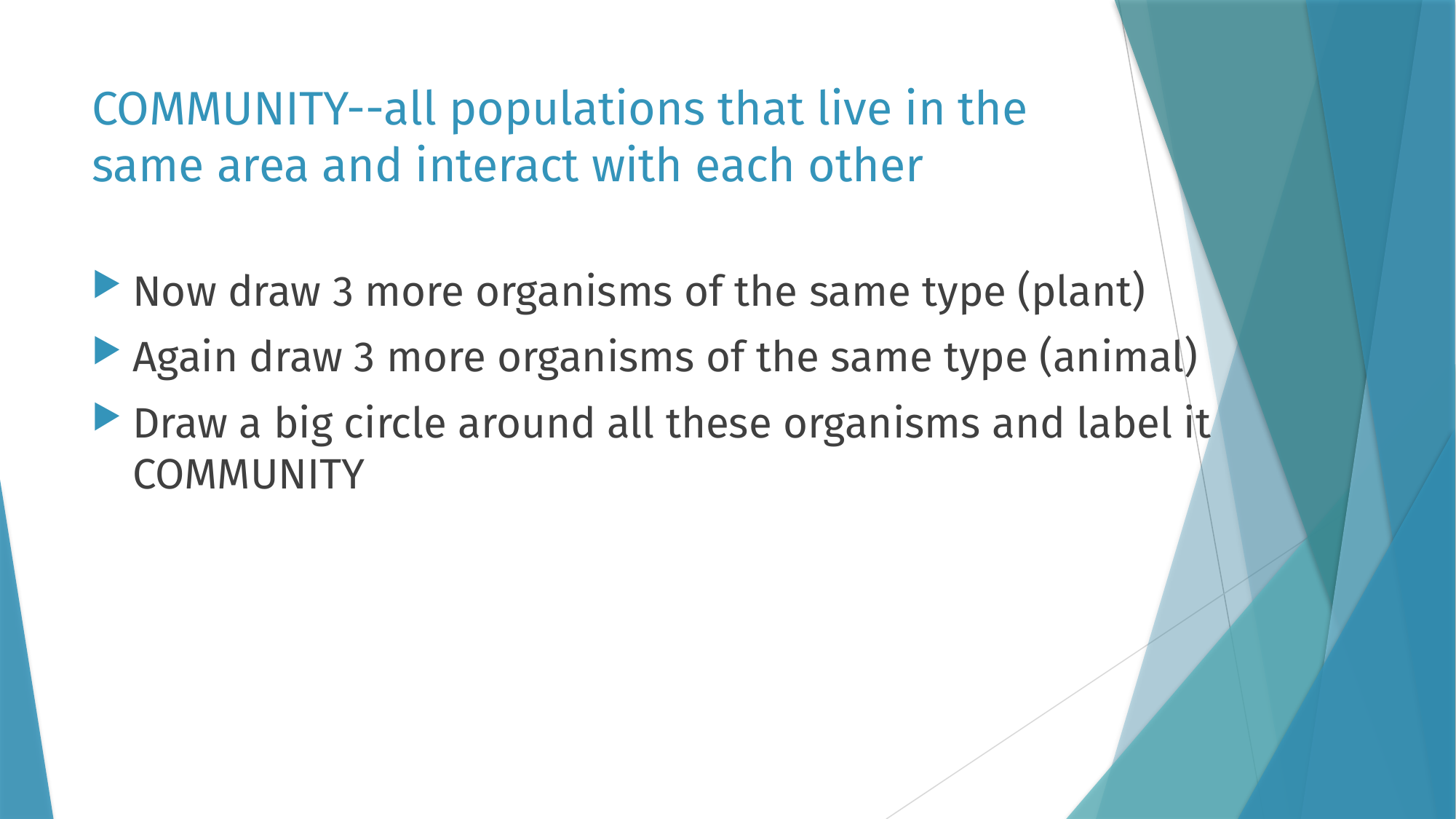

# COMMUNITY--all populations that live in the same area and interact with each other
Now draw 3 more organisms of the same type (plant)
Again draw 3 more organisms of the same type (animal)
Draw a big circle around all these organisms and label it COMMUNITY